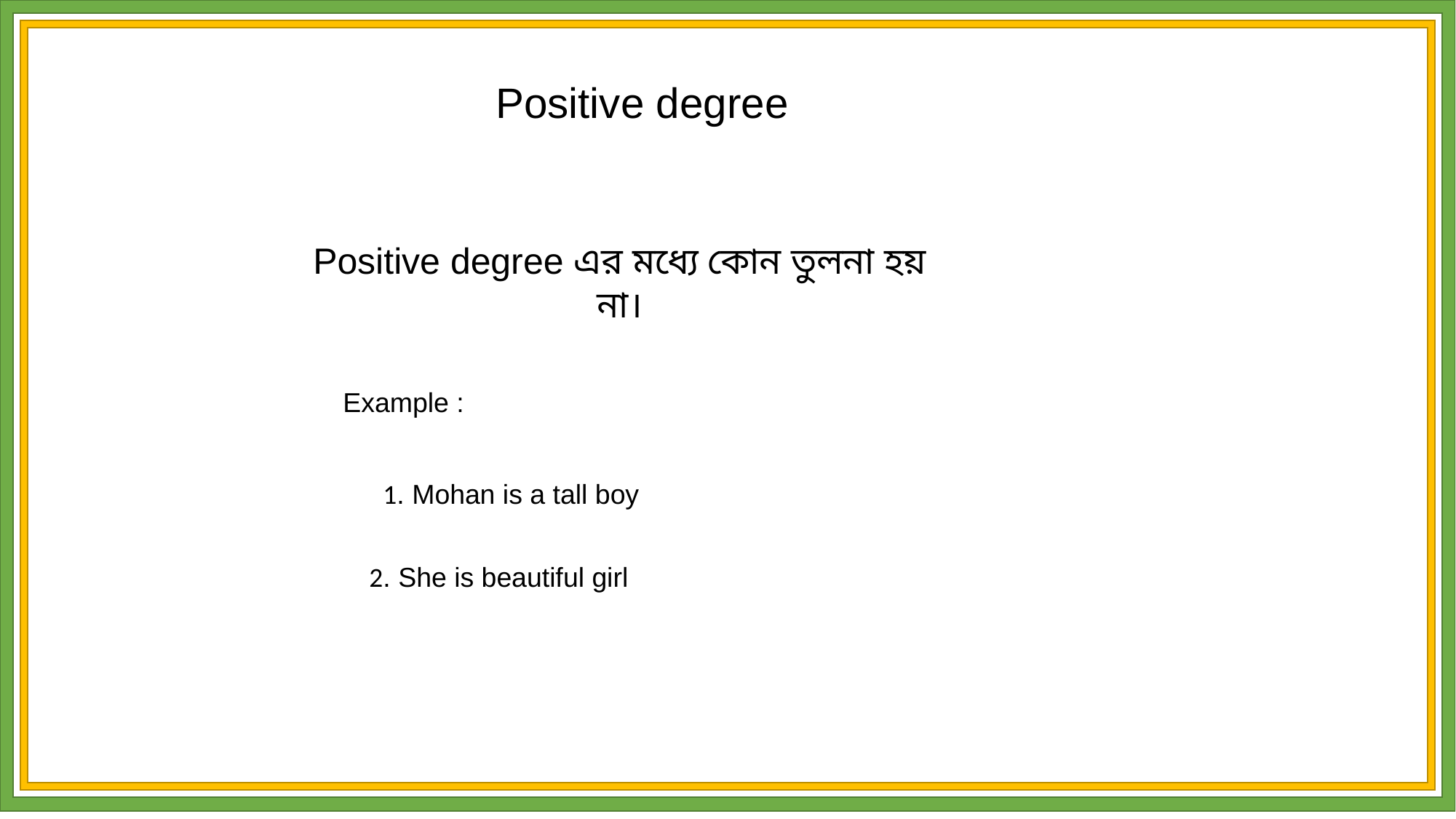

Positive degree
Positive degree এর মধ্যে কোন তুলনা হয় না।
Example :
1. Mohan is a tall boy
2. She is beautiful girl